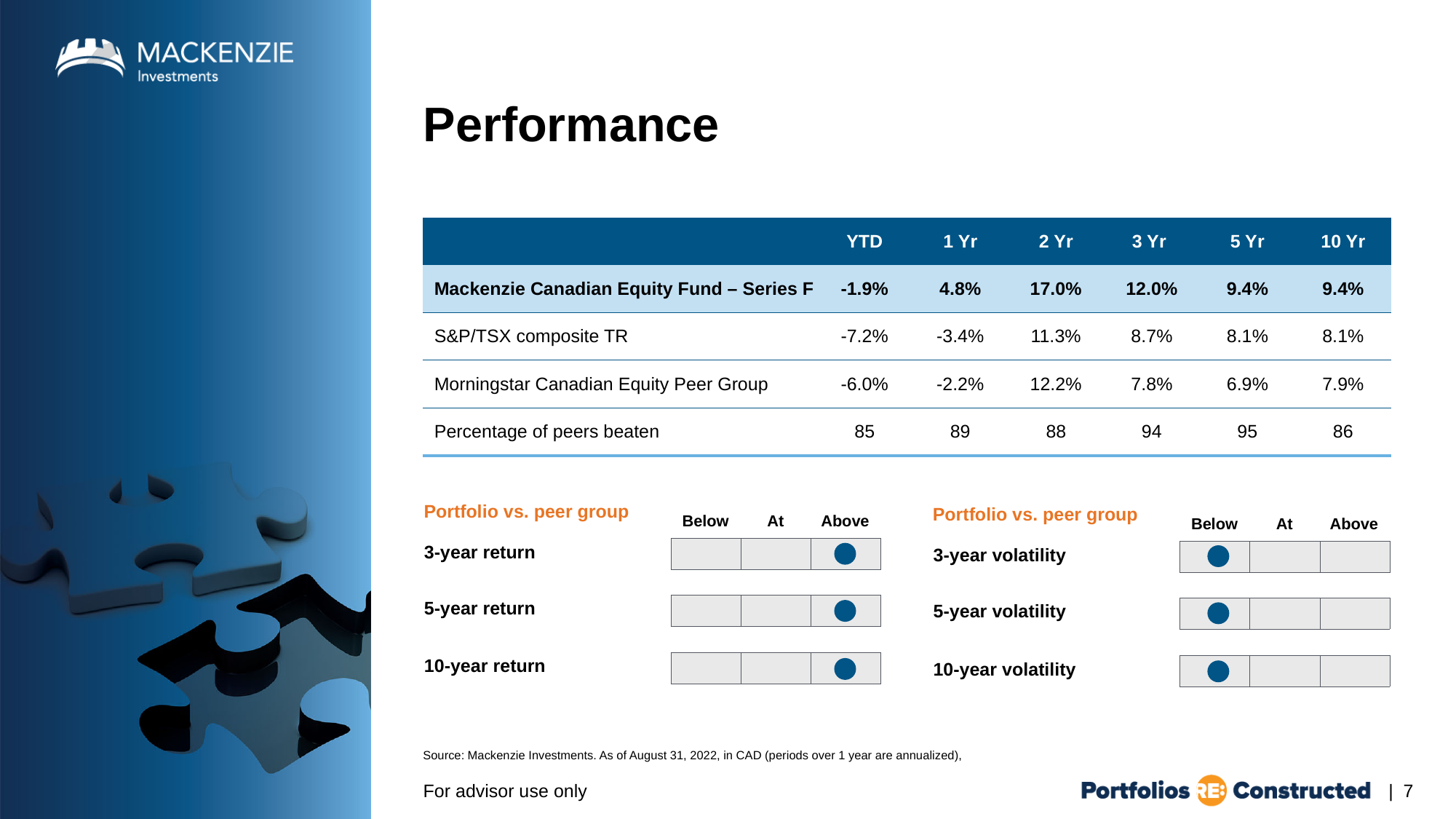

# Performance
|  | YTD | 1 Yr | 2 Yr | 3 Yr | 5 Yr | 10 Yr |
| --- | --- | --- | --- | --- | --- | --- |
| Mackenzie Canadian Equity Fund – Series F | -1.9% | 4.8% | 17.0% | 12.0% | 9.4% | 9.4% |
| S&P/TSX composite TR | -7.2% | -3.4% | 11.3% | 8.7% | 8.1% | 8.1% |
| Morningstar Canadian Equity Peer Group | -6.0% | -2.2% | 12.2% | 7.8% | 6.9% | 7.9% |
| Percentage of peers beaten | 85 | 89 | 88 | 94 | 95 | 86 |
Portfolio vs. peer group
Portfolio vs. peer group
Below
At
Above
Below
At
Above
3-year return
|  |  |  |
| --- | --- | --- |
3-year volatility
|  |  |  |
| --- | --- | --- |

5-year return
|  |  |  |
| --- | --- | --- |
5-year volatility
|  |  |  |
| --- | --- | --- |

10-year return
|  |  |  |
| --- | --- | --- |
10-year volatility
|  |  |  |
| --- | --- | --- |

Source: Mackenzie Investments. As of August 31, 2022, in CAD (periods over 1 year are annualized),